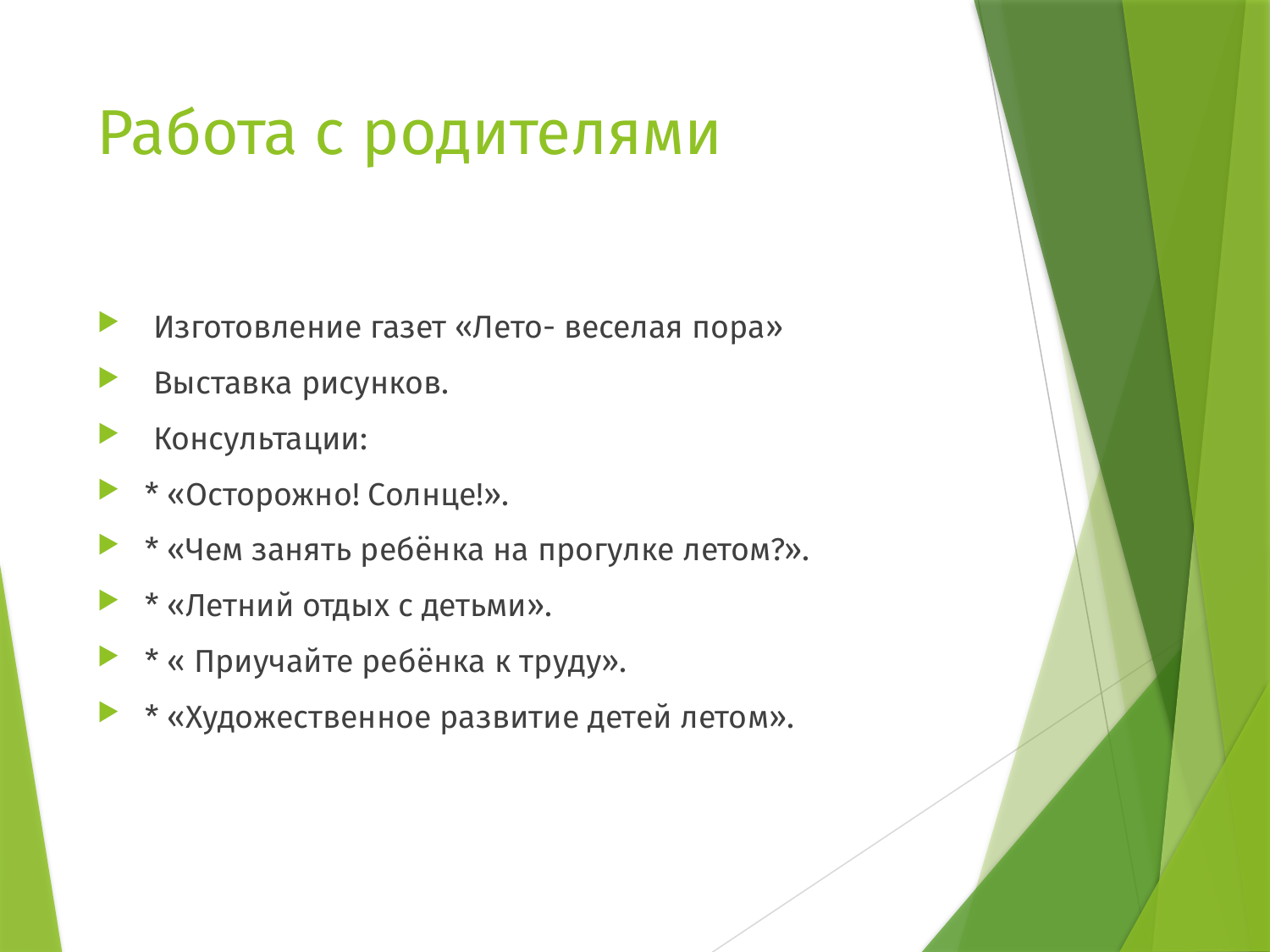

# Работа с родителями
 Изготовление газет «Лето- веселая пора»
 Выставка рисунков.
 Консультации:
* «Осторожно! Солнце!».
* «Чем занять ребёнка на прогулке летом?».
* «Летний отдых с детьми».
* « Приучайте ребёнка к труду».
* «Художественное развитие детей летом».